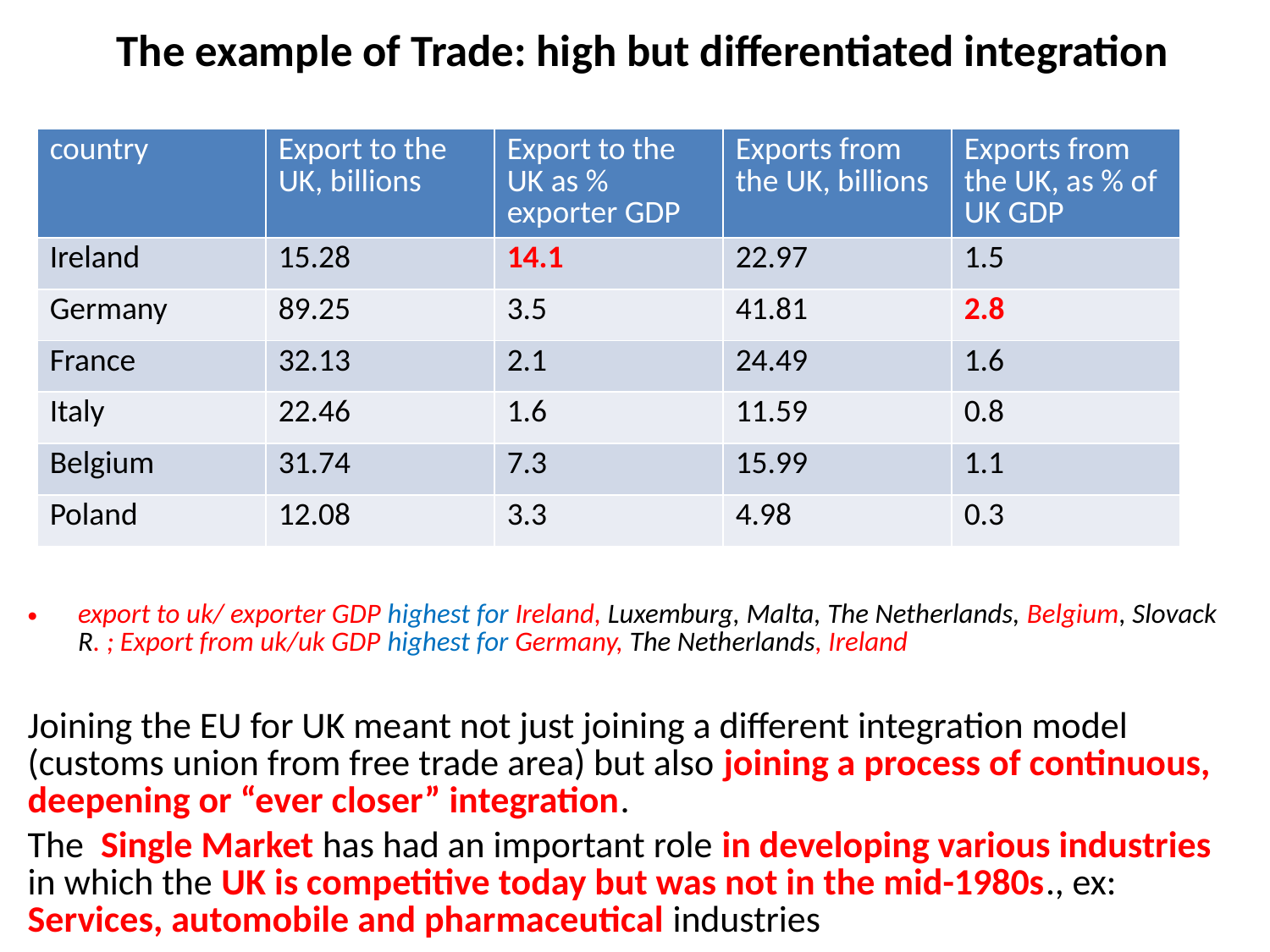

# The example of Trade: high but differentiated integration
| country | Export to the UK, billions | Export to the UK as % exporter GDP | Exports from the UK, billions | Exports from the UK, as % of UK GDP |
| --- | --- | --- | --- | --- |
| Ireland | 15.28 | 14.1 | 22.97 | 1.5 |
| Germany | 89.25 | 3.5 | 41.81 | 2.8 |
| France | 32.13 | 2.1 | 24.49 | 1.6 |
| Italy | 22.46 | 1.6 | 11.59 | 0.8 |
| Belgium | 31.74 | 7.3 | 15.99 | 1.1 |
| Poland | 12.08 | 3.3 | 4.98 | 0.3 |
export to uk/ exporter GDP highest for Ireland, Luxemburg, Malta, The Netherlands, Belgium, Slovack R. ; Export from uk/uk GDP highest for Germany, The Netherlands, Ireland

Joining the EU for UK meant not just joining a different integration model (customs union from free trade area) but also joining a process of continuous, deepening or “ever closer” integration.
The  Single Market has had an important role in developing various industries in which the UK is competitive today but was not in the mid-1980s., ex: Services, automobile and pharmaceutical industries